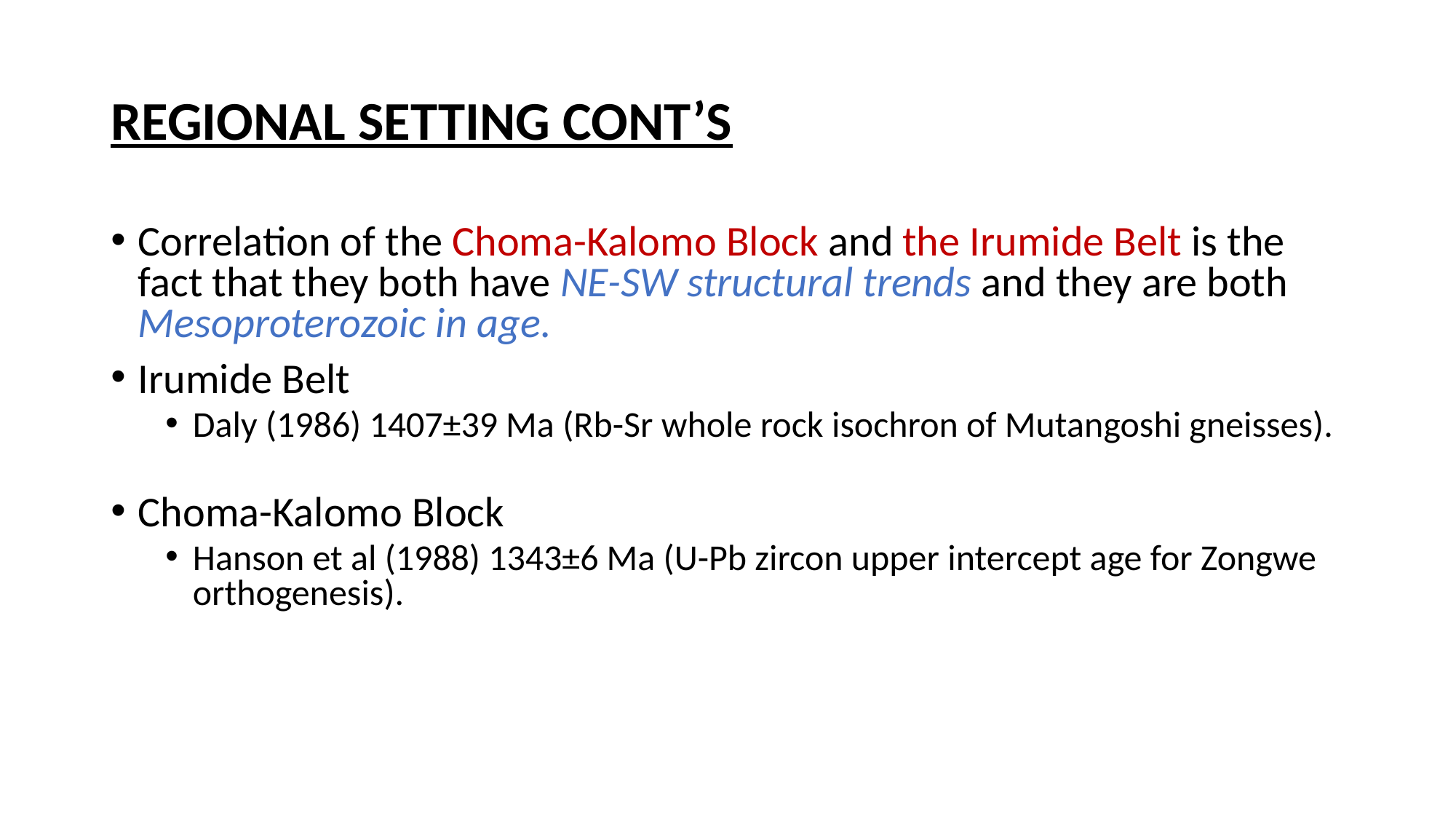

# REGIONAL SETTING CONT’S
Correlation of the Choma-Kalomo Block and the Irumide Belt is the fact that they both have NE-SW structural trends and they are both Mesoproterozoic in age.
Irumide Belt
Daly (1986) 1407±39 Ma (Rb-Sr whole rock isochron of Mutangoshi gneisses).
Choma-Kalomo Block
Hanson et al (1988) 1343±6 Ma (U-Pb zircon upper intercept age for Zongwe orthogenesis).